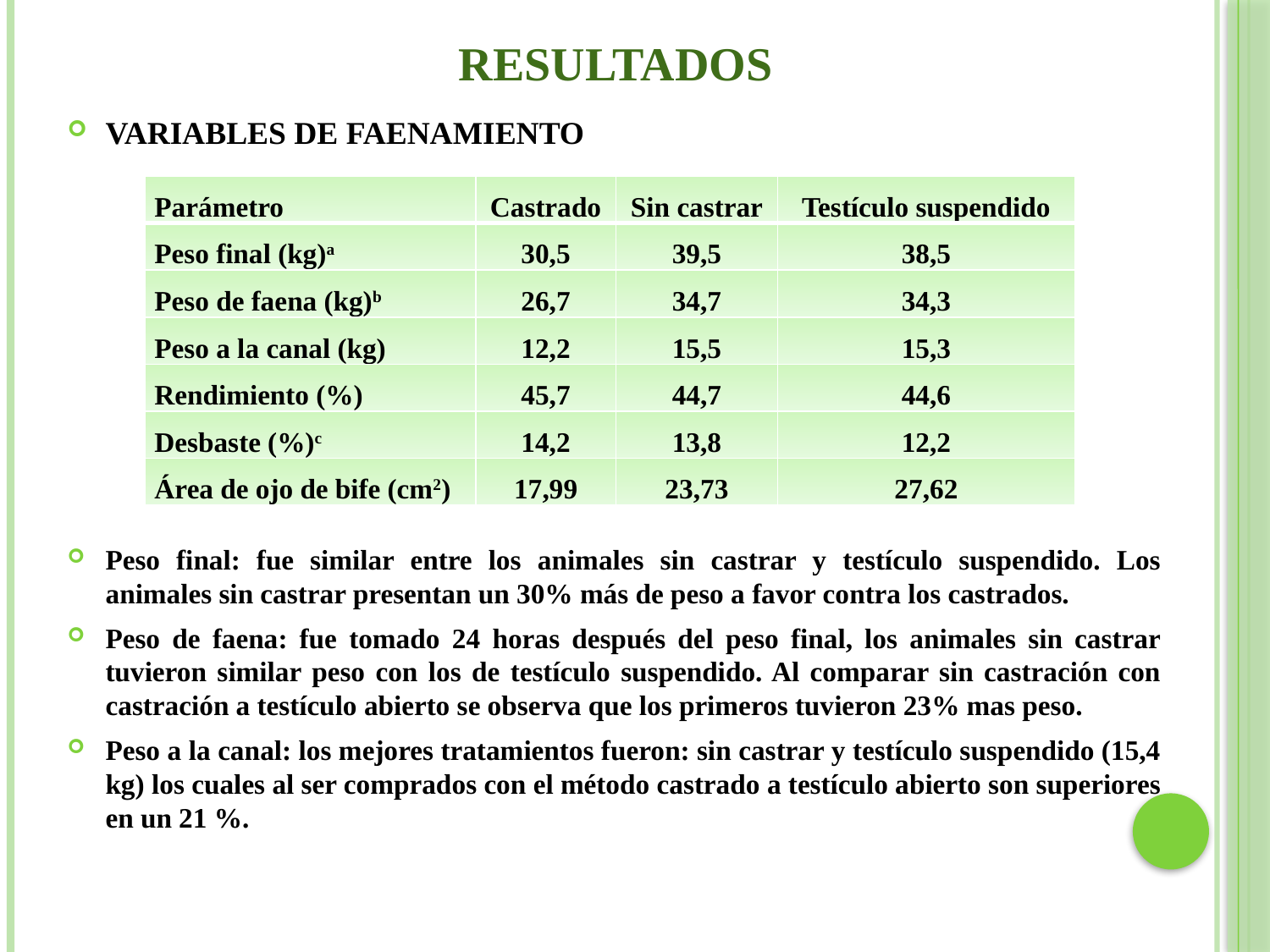

# RESULTADOS
VARIABLES DE FAENAMIENTO

Peso final: fue similar entre los animales sin castrar y testículo suspendido. Los animales sin castrar presentan un 30% más de peso a favor contra los castrados.
Peso de faena: fue tomado 24 horas después del peso final, los animales sin castrar tuvieron similar peso con los de testículo suspendido. Al comparar sin castración con castración a testículo abierto se observa que los primeros tuvieron 23% mas peso.
Peso a la canal: los mejores tratamientos fueron: sin castrar y testículo suspendido (15,4 kg) los cuales al ser comprados con el método castrado a testículo abierto son superiores en un 21 %.

| Parámetro | Castrado | Sin castrar | Testículo suspendido |
| --- | --- | --- | --- |
| Peso final (kg)a | 30,5 | 39,5 | 38,5 |
| Peso de faena (kg)b | 26,7 | 34,7 | 34,3 |
| Peso a la canal (kg) | 12,2 | 15,5 | 15,3 |
| Rendimiento (%) | 45,7 | 44,7 | 44,6 |
| Desbaste (%)c | 14,2 | 13,8 | 12,2 |
| Área de ojo de bife (cm2) | 17,99 | 23,73 | 27,62 |